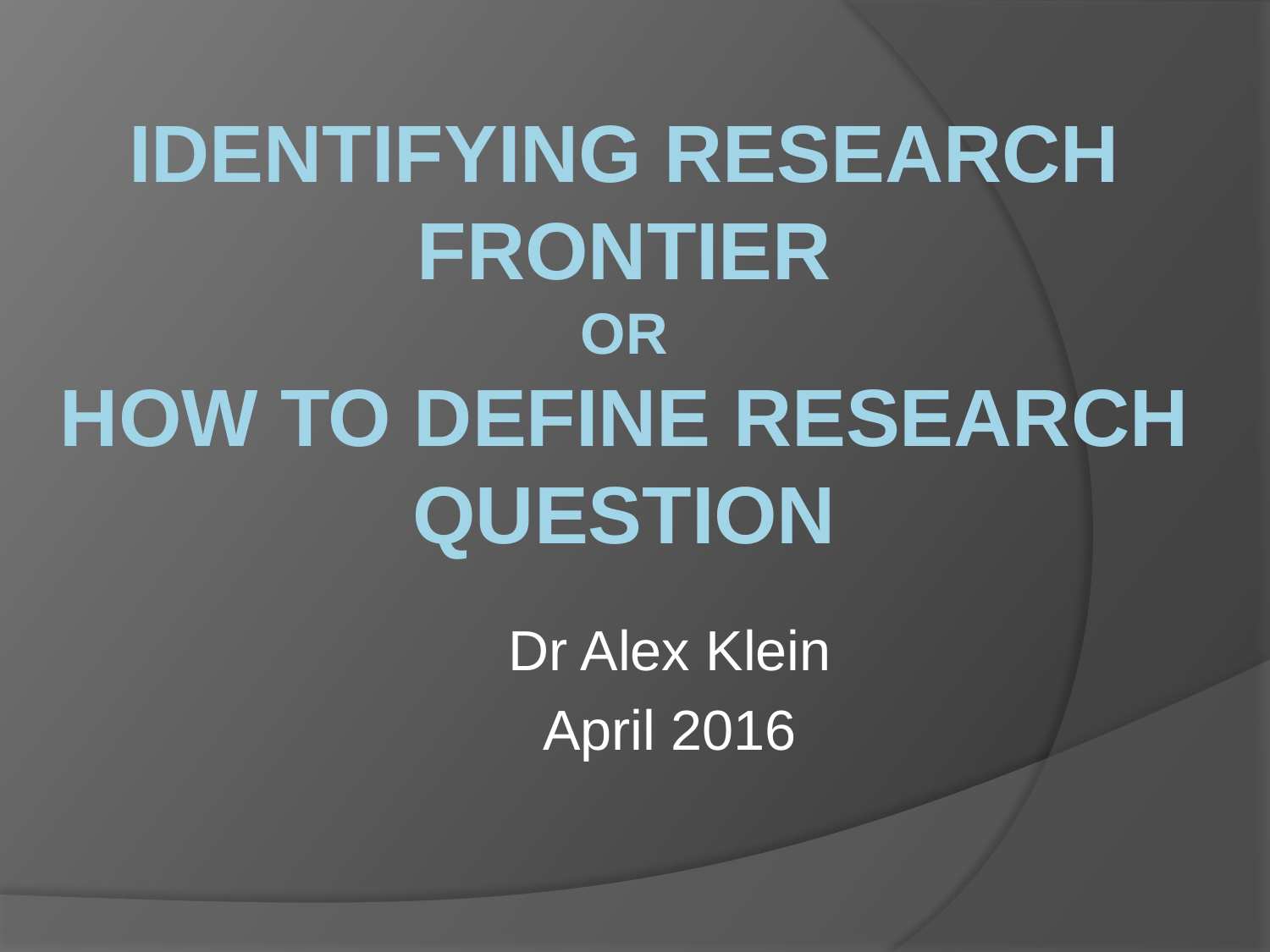

# Identifying research frontier or How to define research question
Dr Alex Klein
April 2016